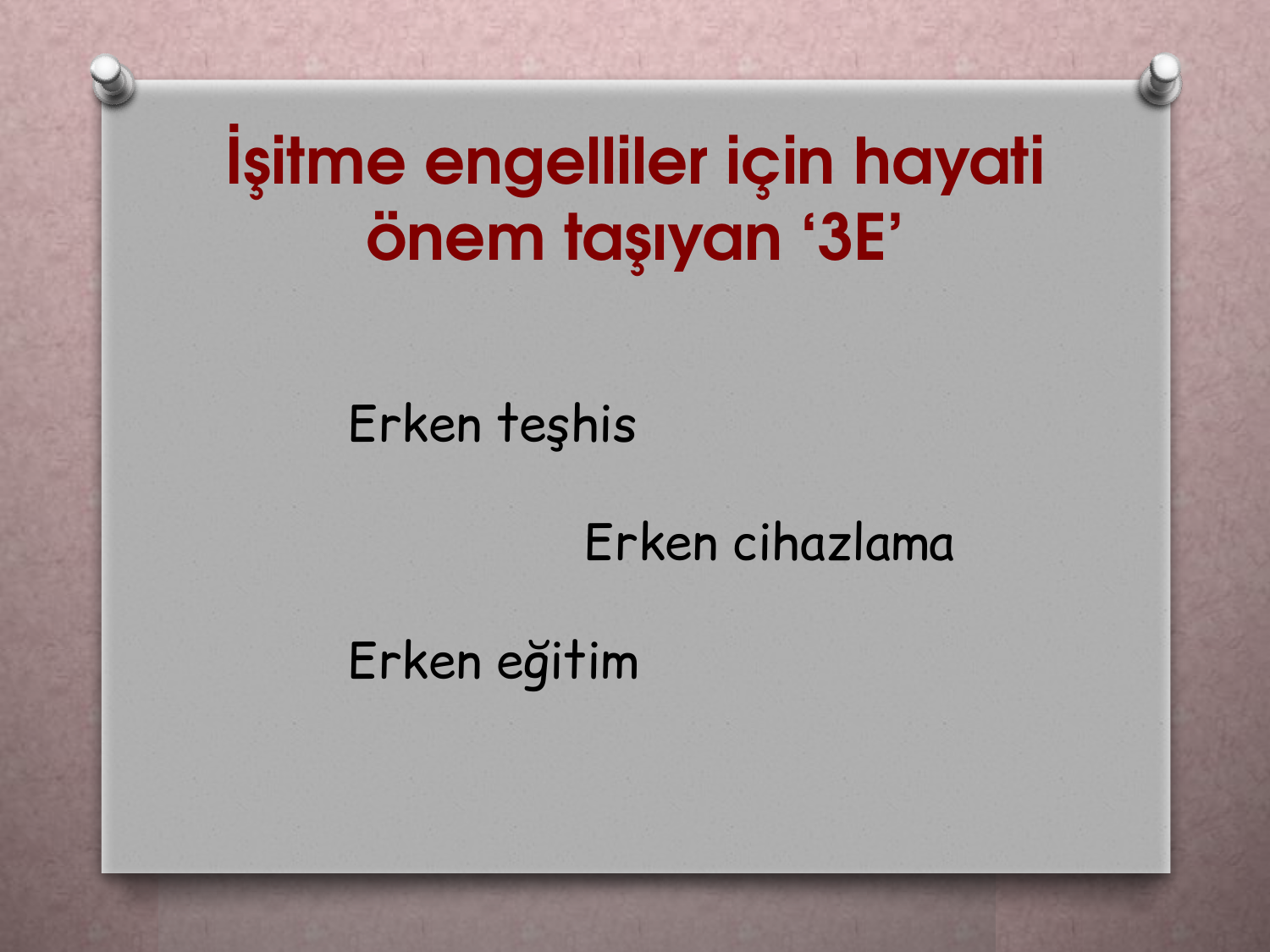

# İşitme engelliler için hayati önem taşıyan ‘3E’
Erken teşhis                                                                                          Erken cihazlama                                               Erken eğitim